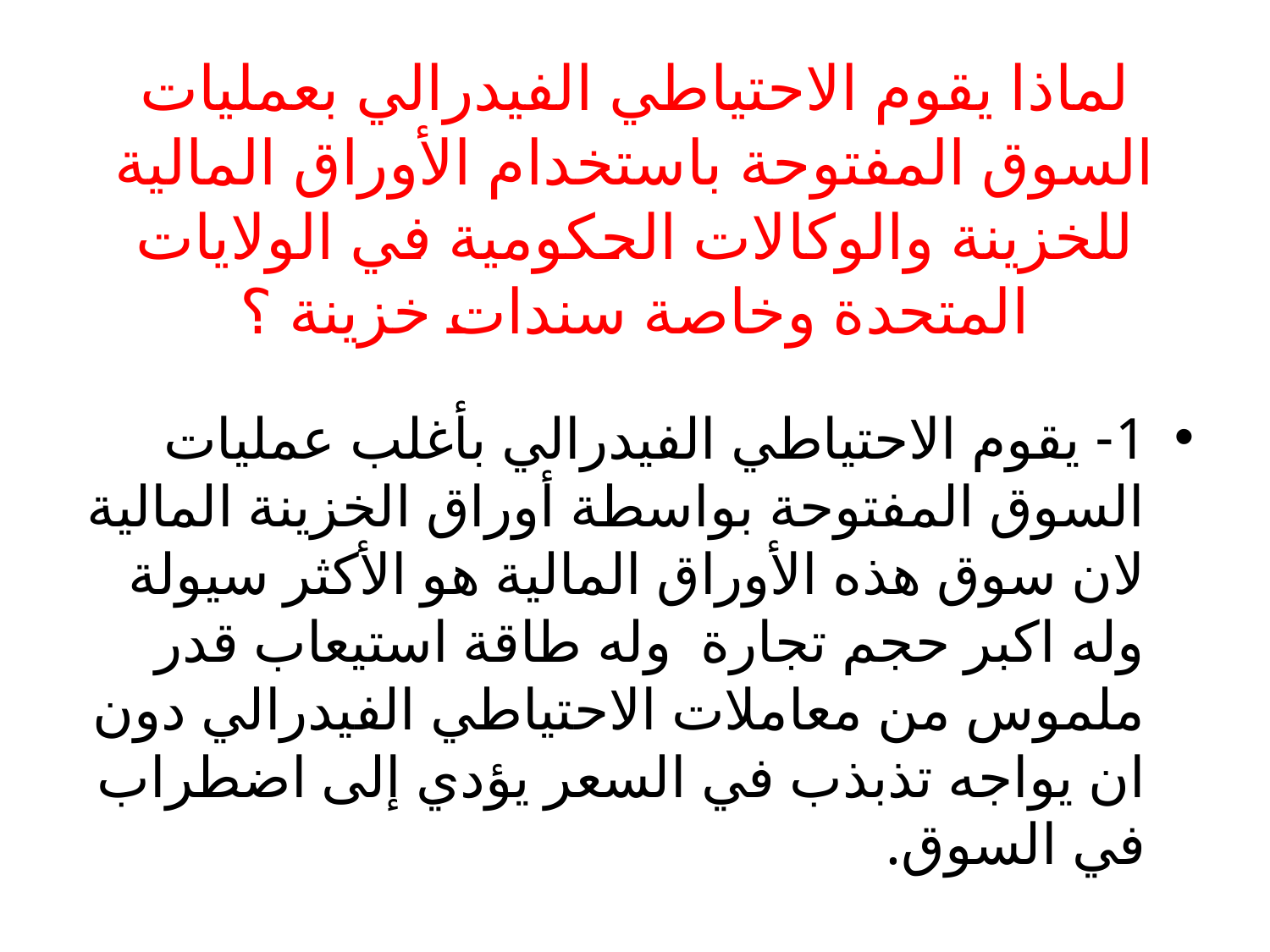

# لماذا يقوم الاحتياطي الفيدرالي بعمليات السوق المفتوحة باستخدام الأوراق المالية للخزينة والوكالات الحكومية في الولايات المتحدة وخاصة سندات خزينة ؟
1- يقوم الاحتياطي الفيدرالي بأغلب عمليات السوق المفتوحة بواسطة أوراق الخزينة المالية لان سوق هذه الأوراق المالية هو الأكثر سيولة وله اكبر حجم تجارة  وله طاقة استيعاب قدر ملموس من معاملات الاحتياطي الفيدرالي دون ان يواجه تذبذب في السعر يؤدي إلى اضطراب في السوق.